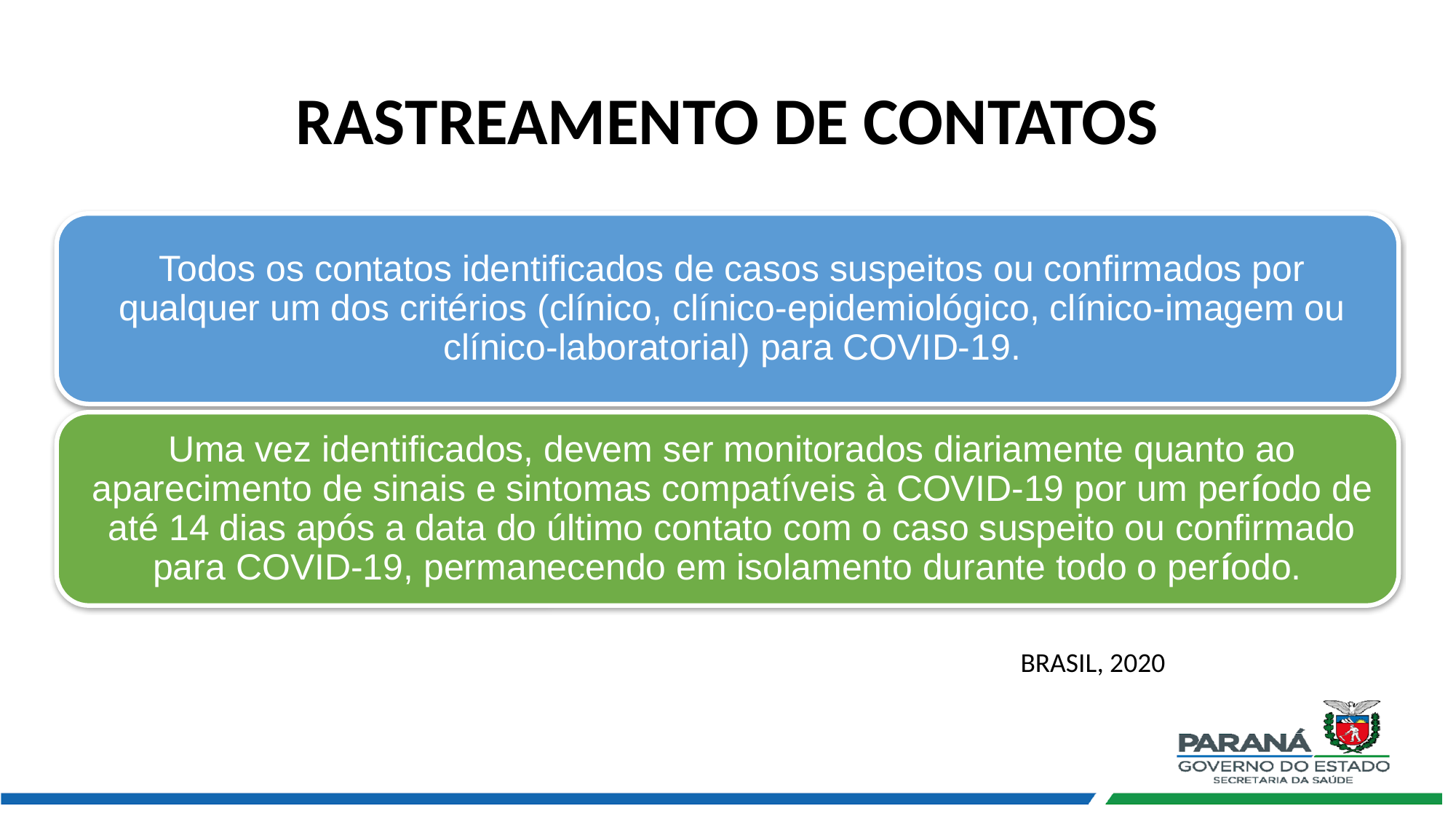

# RASTREAMENTO DE CONTATOS
Todos os contatos identificados de casos suspeitos ou confirmados por qualquer um dos critérios (clínico, clínico-epidemiológico, clínico-imagem ou clínico-laboratorial) para COVID-19.
Uma vez identificados, devem ser monitorados diariamente quanto ao aparecimento de sinais e sintomas compatíveis à COVID-19 por um período de até 14 dias após a data do último contato com o caso suspeito ou confirmado para COVID-19, permanecendo em isolamento durante todo o período.
BRASIL, 2020